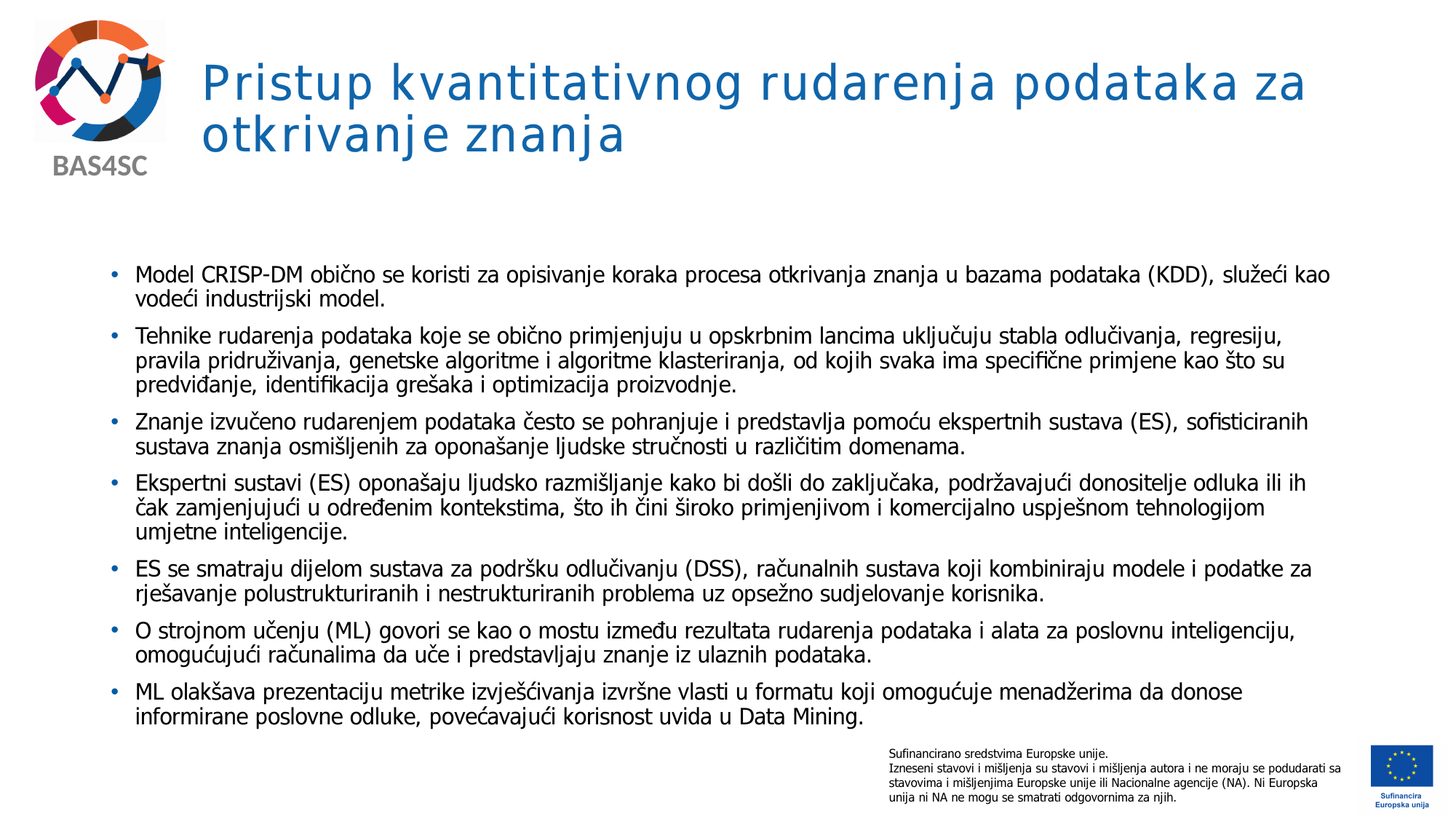

# Pristup kvantitativnog rudarenja podataka za otkrivanje znanja

Model CRISP-DM obično se koristi za opisivanje koraka procesa otkrivanja znanja u bazama podataka (KDD), služeći kao vodeći industrijski model.
Tehnike rudarenja podataka koje se obično primjenjuju u opskrbnim lancima uključuju stabla odlučivanja, regresiju, pravila pridruživanja, genetske algoritme i algoritme klasteriranja, od kojih svaka ima specifične primjene kao što su predviđanje, identifikacija grešaka i optimizacija proizvodnje.
Znanje izvučeno rudarenjem podataka često se pohranjuje i predstavlja pomoću ekspertnih sustava (ES), sofisticiranih sustava znanja osmišljenih za oponašanje ljudske stručnosti u različitim domenama.
Ekspertni sustavi (ES) oponašaju ljudsko razmišljanje kako bi došli do zaključaka, podržavajući donositelje odluka ili ih čak zamjenjujući u određenim kontekstima, što ih čini široko primjenjivom i komercijalno uspješnom tehnologijom umjetne inteligencije.
ES se smatraju dijelom sustava za podršku odlučivanju (DSS), računalnih sustava koji kombiniraju modele i podatke za rješavanje polustrukturiranih i nestrukturiranih problema uz opsežno sudjelovanje korisnika.
O strojnom učenju (ML) govori se kao o mostu između rezultata rudarenja podataka i alata za poslovnu inteligenciju, omogućujući računalima da uče i predstavljaju znanje iz ulaznih podataka.
ML olakšava prezentaciju metrike izvješćivanja izvršne vlasti u formatu koji omogućuje menadžerima da donose informirane poslovne odluke, povećavajući korisnost uvida u Data Mining.